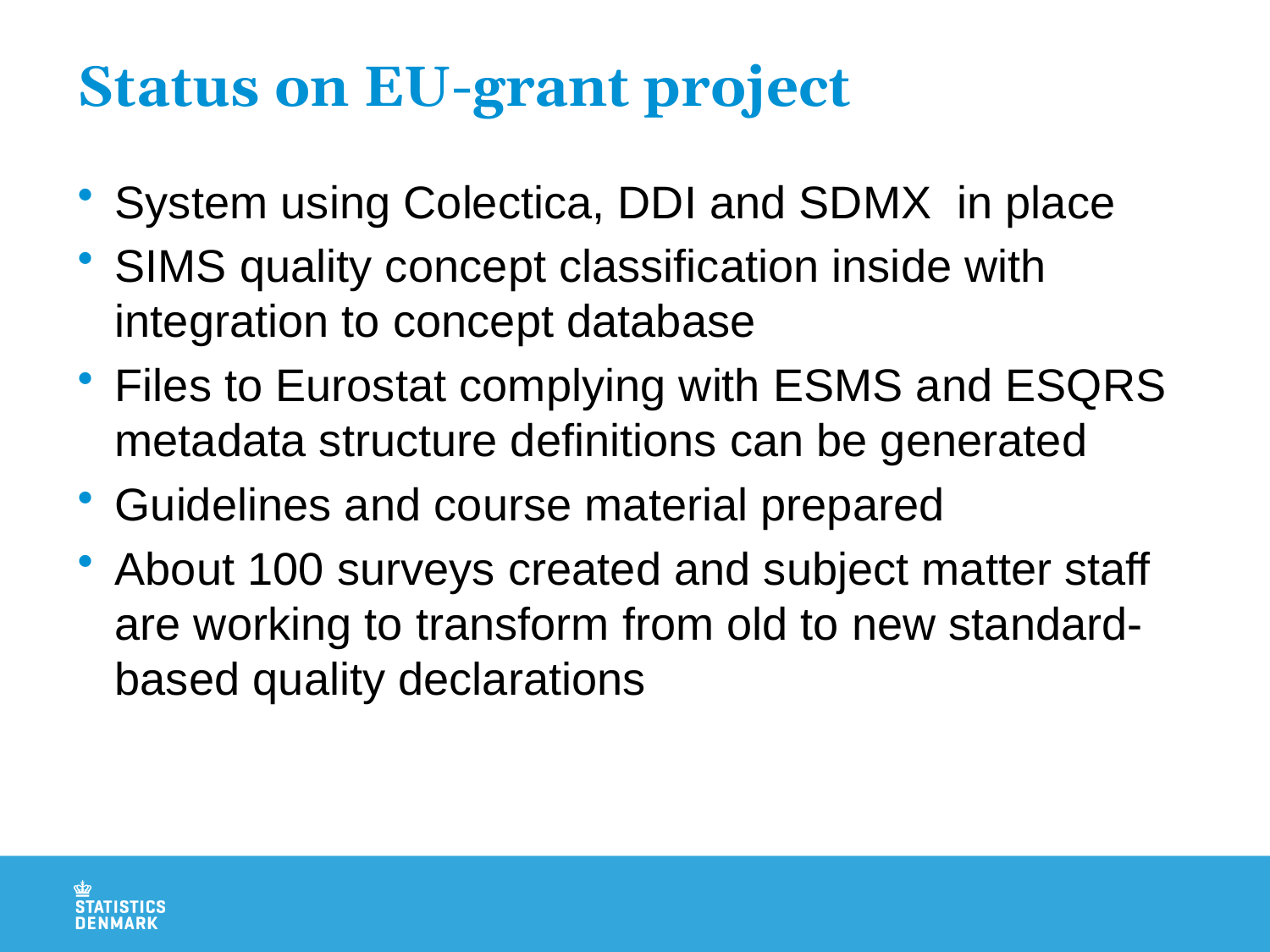

# Status on EU-grant project

System using Colectica, DDI and SDMX  in place
SIMS quality concept classification inside with integration to concept database
Files to Eurostat complying with ESMS and ESQRS metadata structure definitions can be generated
Guidelines and course material prepared
About 100 surveys created and subject matter staff are working to transform from old to new standard-based quality declarations